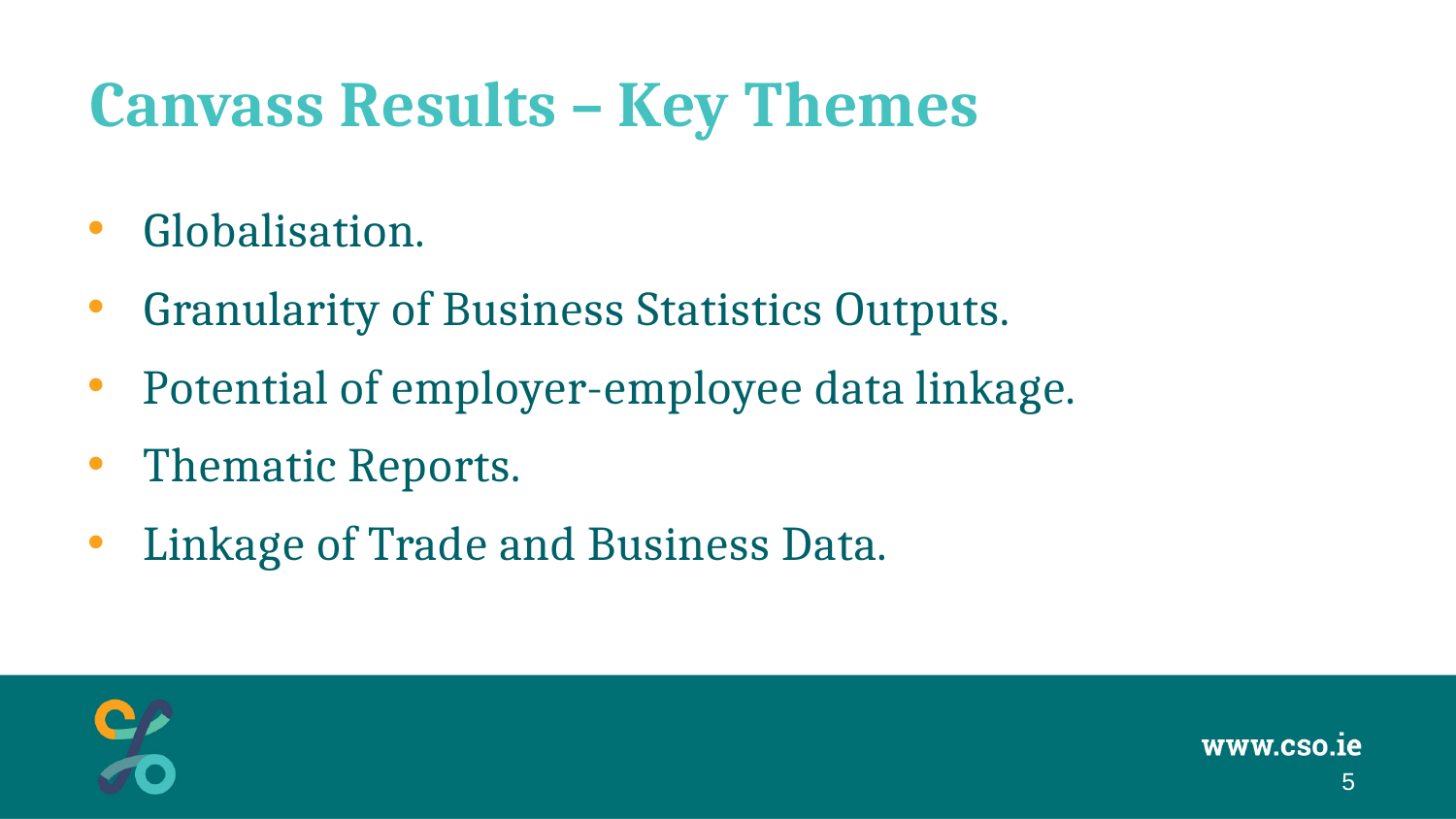

# Canvass Results – Key Themes
Globalisation.
Granularity of Business Statistics Outputs.
Potential of employer-employee data linkage.
Thematic Reports.
Linkage of Trade and Business Data.

5